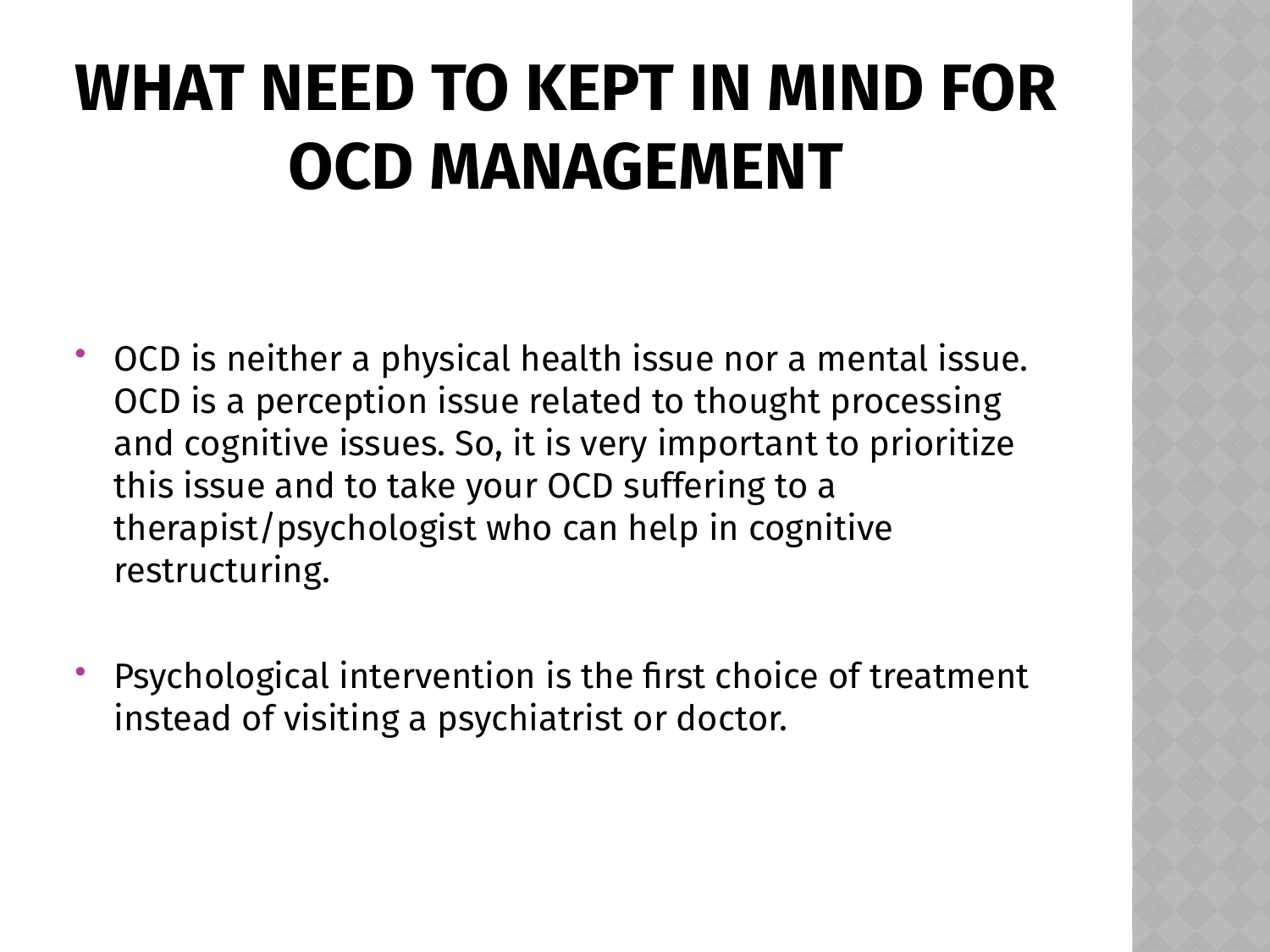

# What need to kept in mind for OCD Management

OCD is neither a physical health issue nor a mental issue. OCD is a perception issue related to thought processing and cognitive issues. So, it is very important to prioritize this issue and to take your OCD suffering to a therapist/psychologist who can help in cognitive restructuring.

Psychological intervention is the first choice of treatment instead of visiting a psychiatrist or doctor.